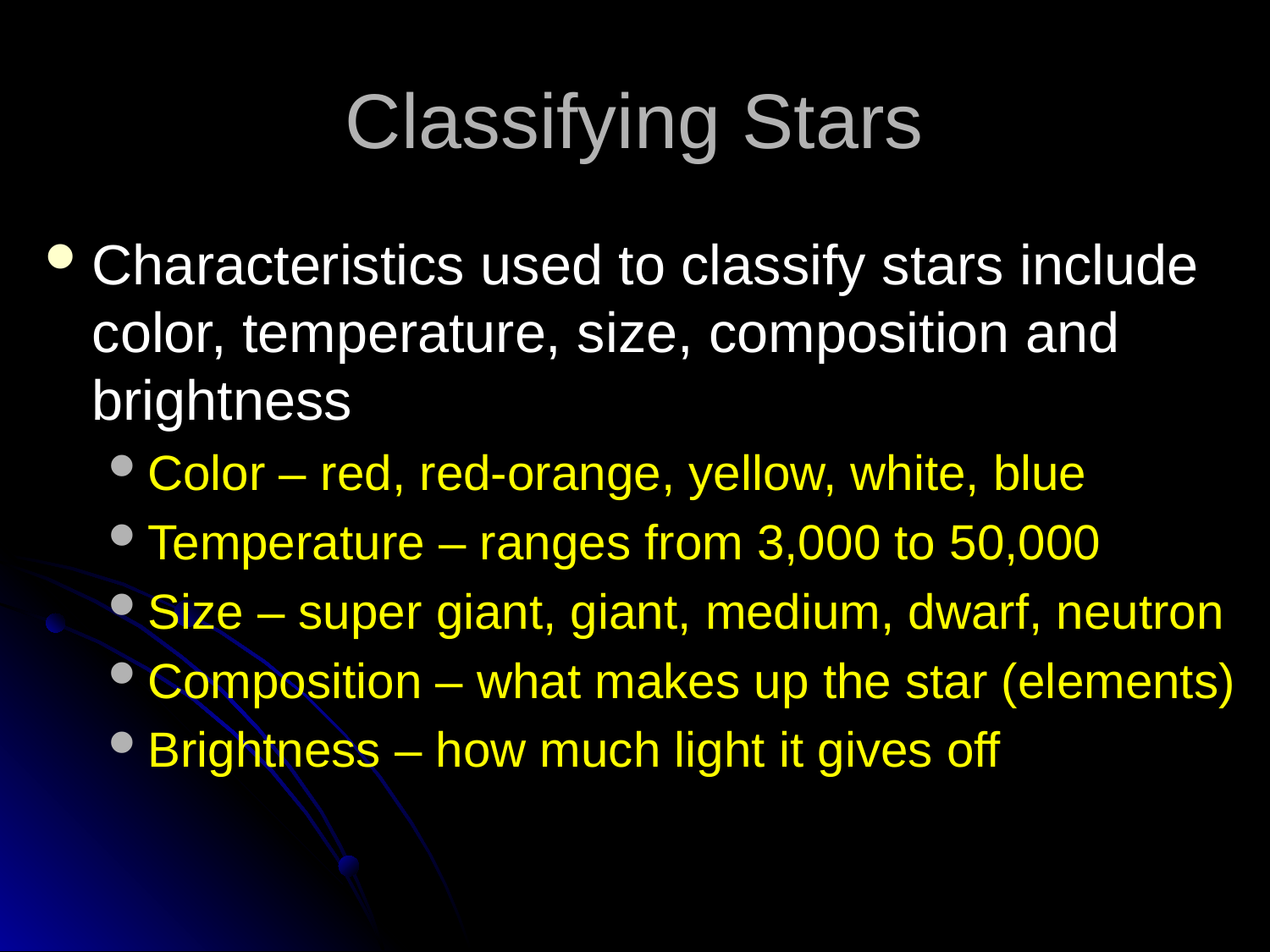

# Classifying Stars
Characteristics used to classify stars include color, temperature, size, composition and brightness
Color – red, red-orange, yellow, white, blue
Temperature – ranges from 3,000 to 50,000
Size – super giant, giant, medium, dwarf, neutron
Composition – what makes up the star (elements)
Brightness – how much light it gives off